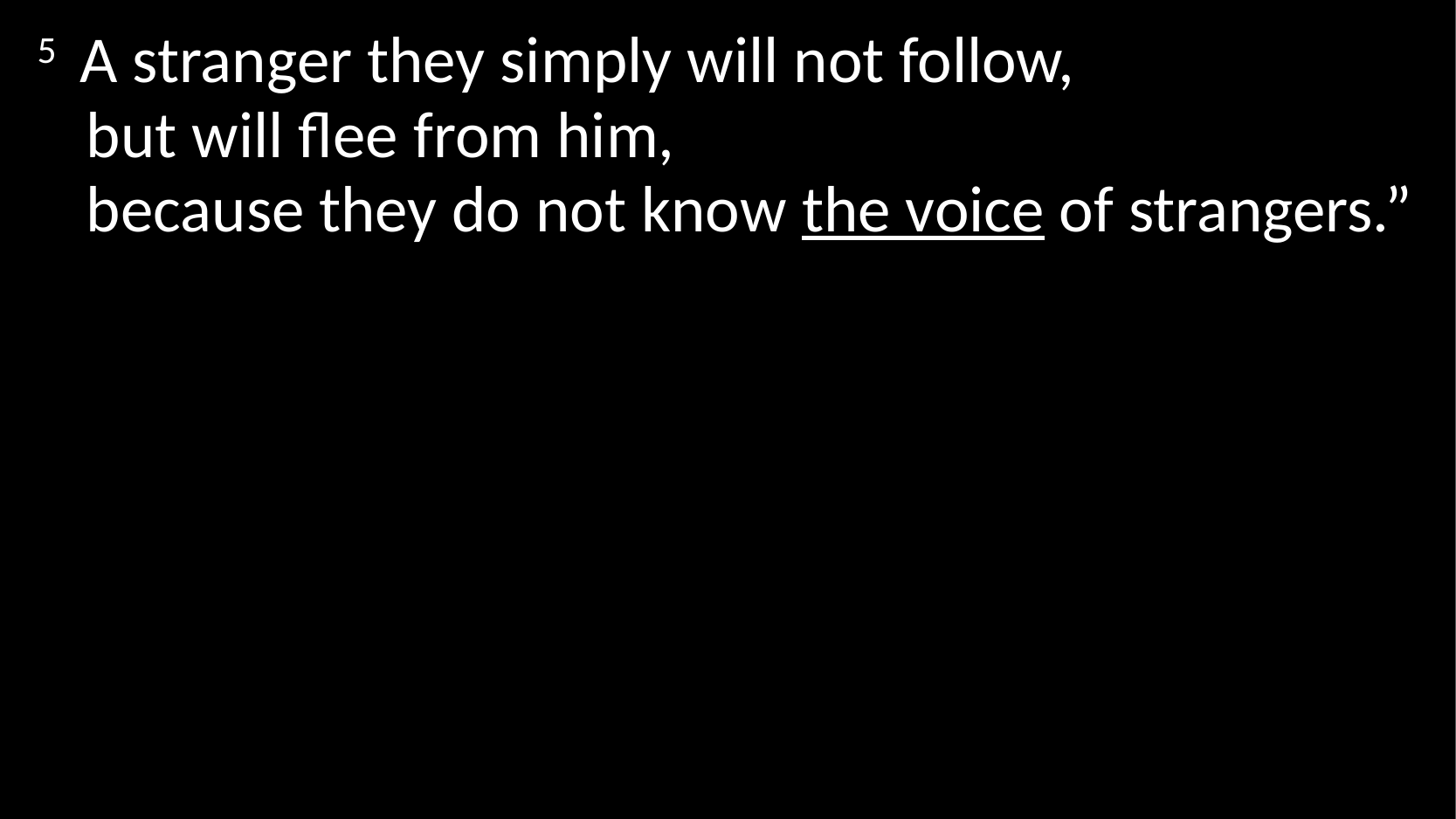

5  A stranger they simply will not follow,
but will flee from him,
because they do not know the voice of strangers.”
# John 10